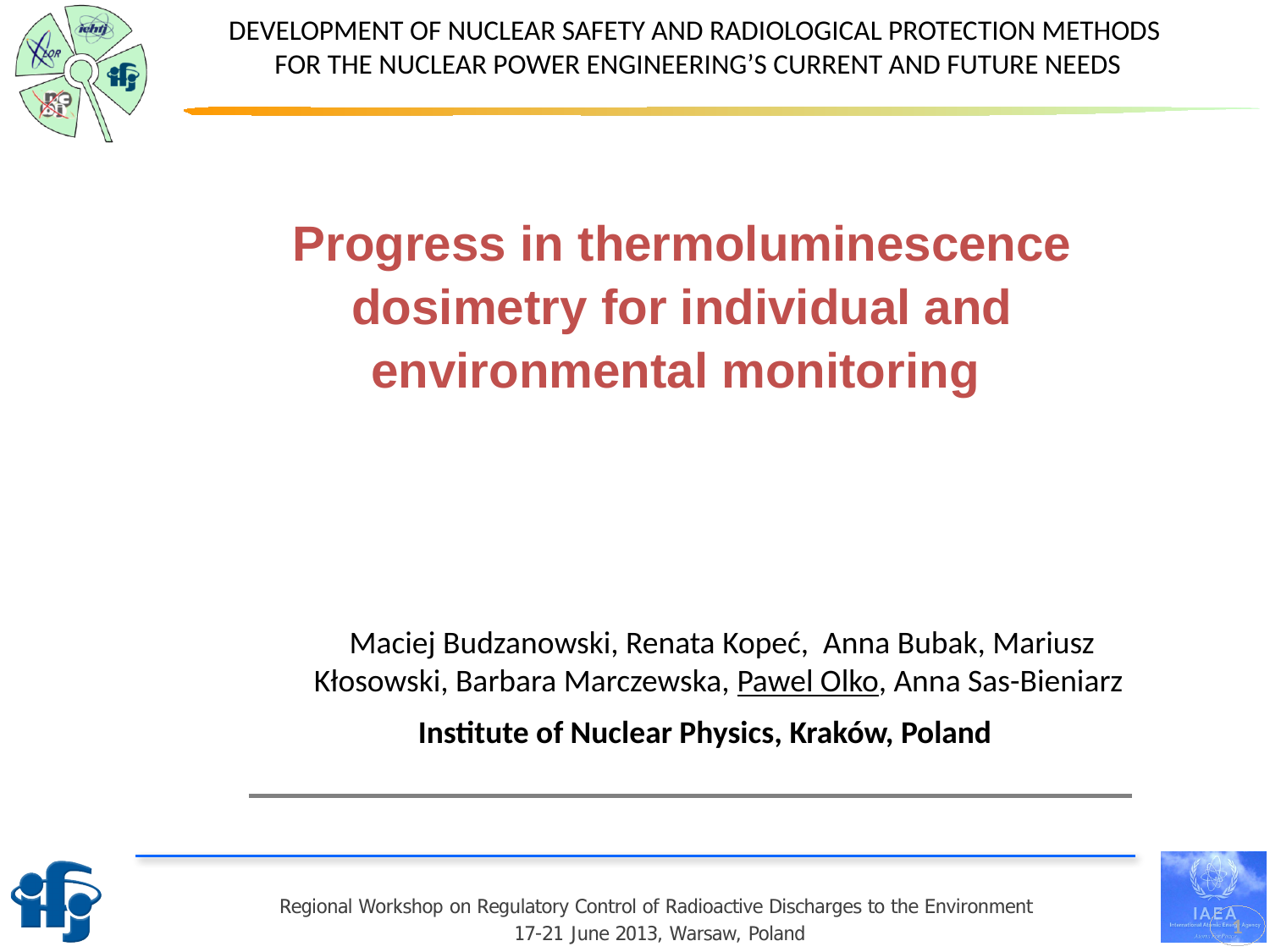

Progress in thermoluminescence dosimetry for individual and environmental monitoring
Maciej Budzanowski, Renata Kopeć,  Anna Bubak, Mariusz Kłosowski, Barbara Marczewska, Pawel Olko, Anna Sas-Bieniarz
Institute of Nuclear Physics, Kraków, Poland
1